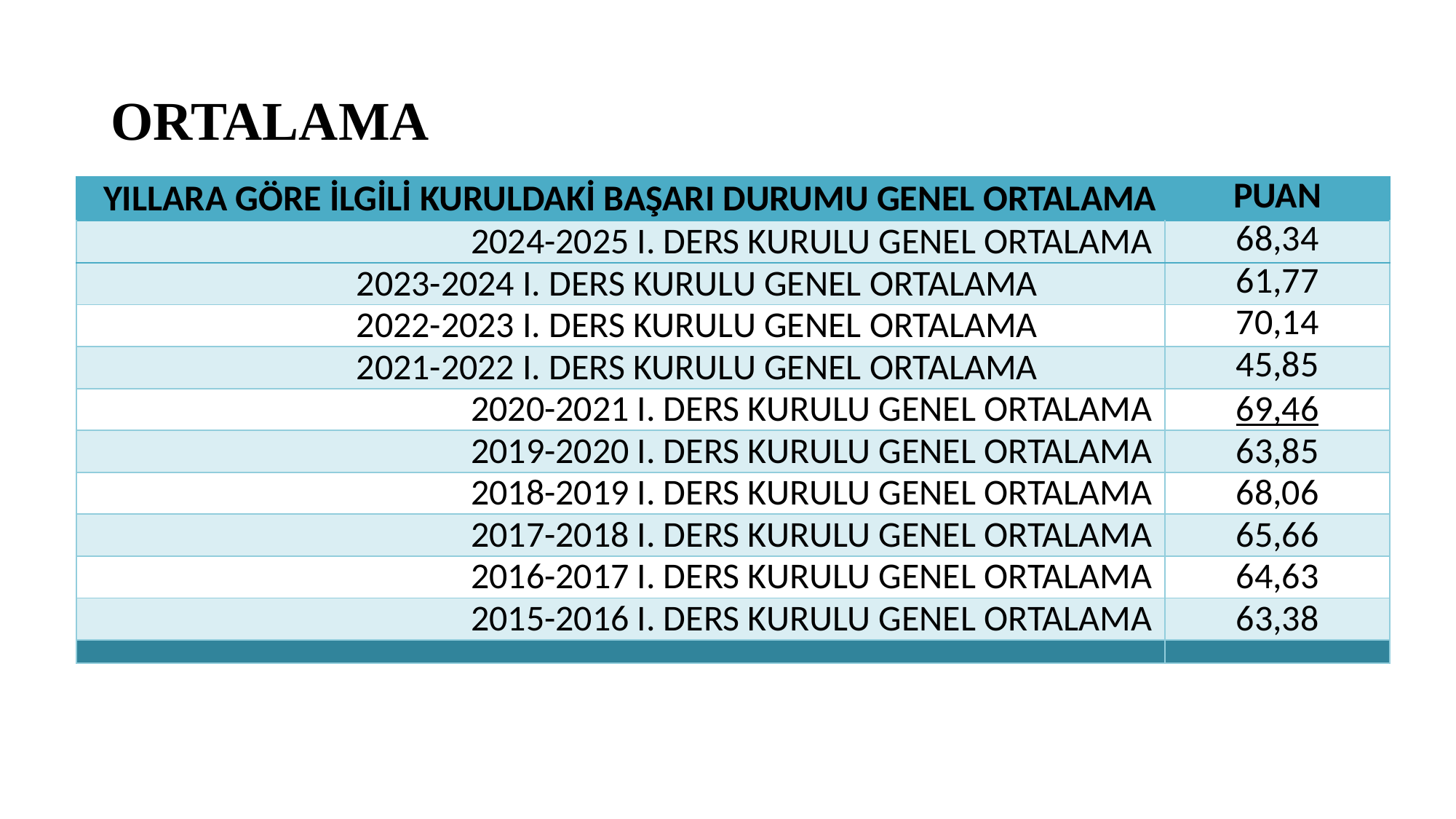

# ORTALAMA
| YILLARA GÖRE İLGİLİ KURULDAKİ BAŞARI DURUMU GENEL ORTALAMA | PUAN |
| --- | --- |
| 2024-2025 I. DERS KURULU GENEL ORTALAMA | 68,34 |
| 2023-2024 I. DERS KURULU GENEL ORTALAMA | 61,77 |
| 2022-2023 I. DERS KURULU GENEL ORTALAMA | 70,14 |
| 2021-2022 I. DERS KURULU GENEL ORTALAMA | 45,85 |
| 2020-2021 I. DERS KURULU GENEL ORTALAMA | 69,46 |
| 2019-2020 I. DERS KURULU GENEL ORTALAMA | 63,85 |
| 2018-2019 I. DERS KURULU GENEL ORTALAMA | 68,06 |
| 2017-2018 I. DERS KURULU GENEL ORTALAMA | 65,66 |
| 2016-2017 I. DERS KURULU GENEL ORTALAMA | 64,63 |
| 2015-2016 I. DERS KURULU GENEL ORTALAMA | 63,38 |
|  |  |